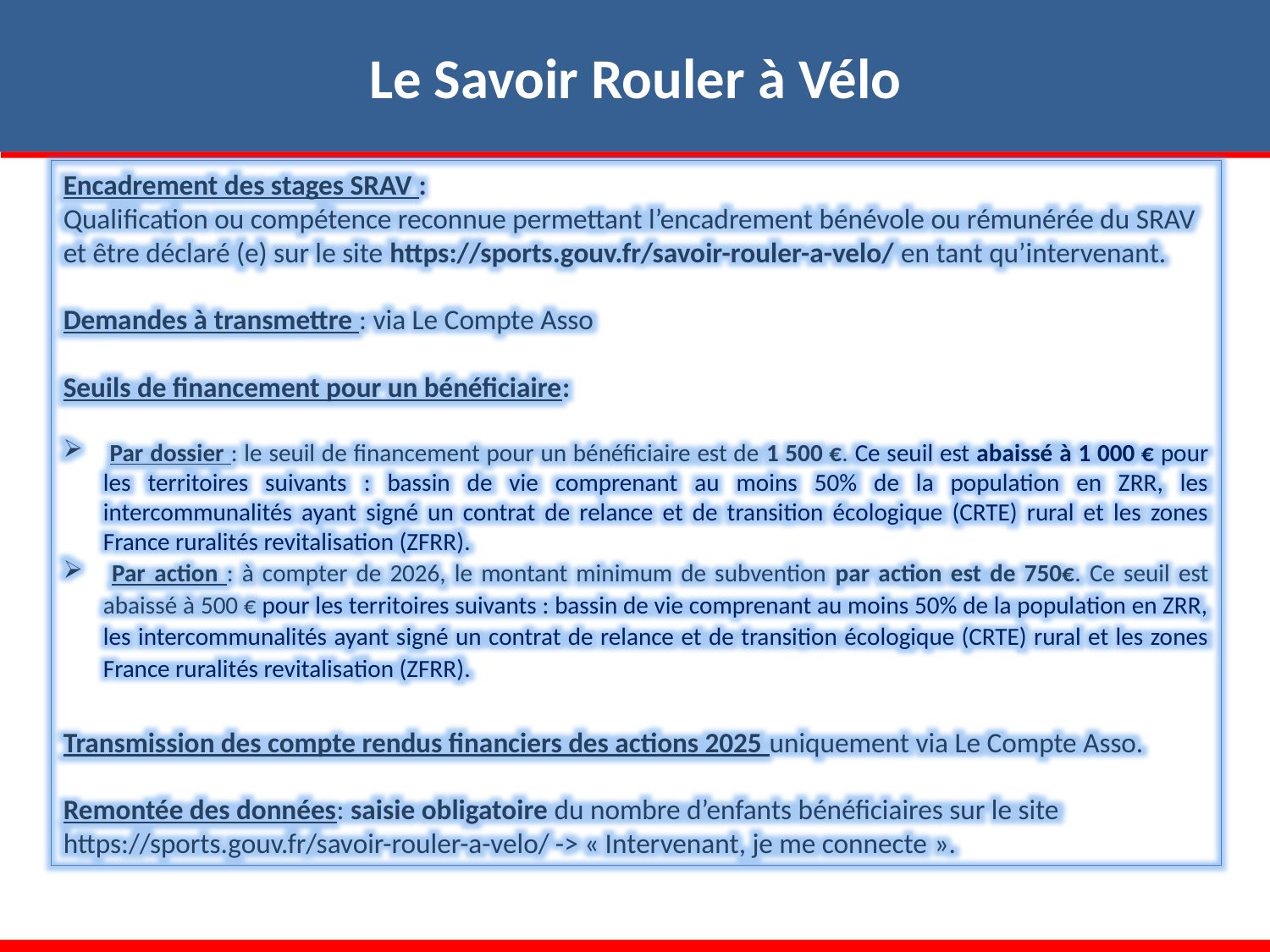

Le Savoir Rouler à Vélo

Encadrement des stages SRAV :
Qualification ou compétence reconnue permettant l’encadrement bénévole ou rémunérée du SRAV et être déclaré (e) sur le site https://sports.gouv.fr/savoir-rouler-a-velo/ en tant qu’intervenant.

Demandes à transmettre : via Le Compte Asso

Seuils de financement pour un bénéficiaire:

 Par dossier : le seuil de financement pour un bénéficiaire est de 1 500 €. Ce seuil est abaissé à 1 000 € pour les territoires suivants : bassin de vie comprenant au moins 50% de la population en ZRR, les intercommunalités ayant signé un contrat de relance et de transition écologique (CRTE) rural et les zones France ruralités revitalisation (ZFRR).
 Par action : à compter de 2026, le montant minimum de subvention par action est de 750€. Ce seuil est abaissé à 500 € pour les territoires suivants : bassin de vie comprenant au moins 50% de la population en ZRR, les intercommunalités ayant signé un contrat de relance et de transition écologique (CRTE) rural et les zones France ruralités revitalisation (ZFRR).

Transmission des compte rendus financiers des actions 2025 uniquement via Le Compte Asso.

Remontée des données: saisie obligatoire du nombre d’enfants bénéficiaires sur le site https://sports.gouv.fr/savoir-rouler-a-velo/ -> « Intervenant, je me connecte ».